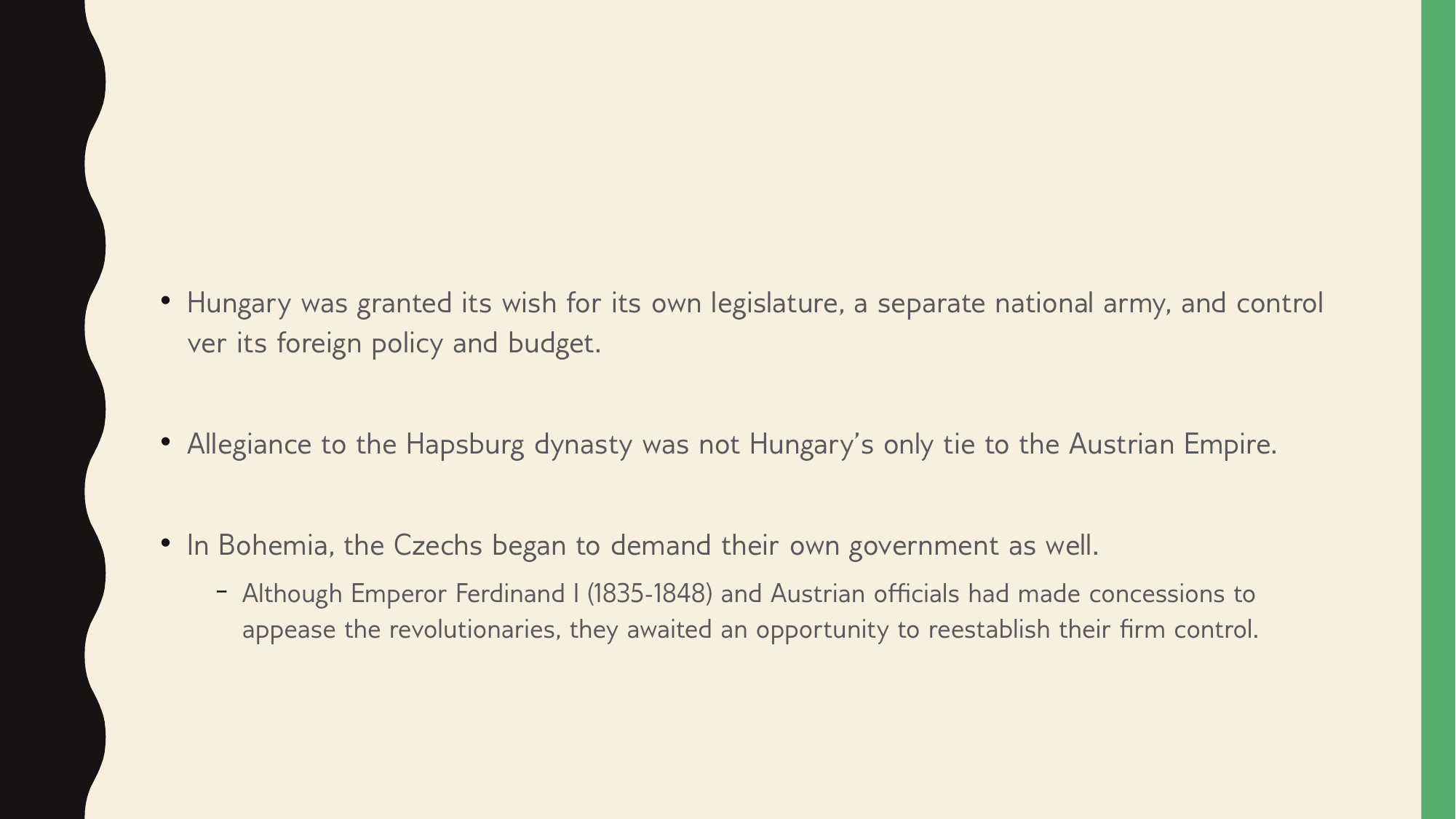

#
Hungary was granted its wish for its own legislature, a separate national army, and control ver its foreign policy and budget.

Allegiance to the Hapsburg dynasty was not Hungary’s only tie to the Austrian Empire.

In Bohemia, the Czechs began to demand their own government as well.
Although Emperor Ferdinand I (1835-1848) and Austrian officials had made concessions to appease the revolutionaries, they awaited an opportunity to reestablish their firm control.